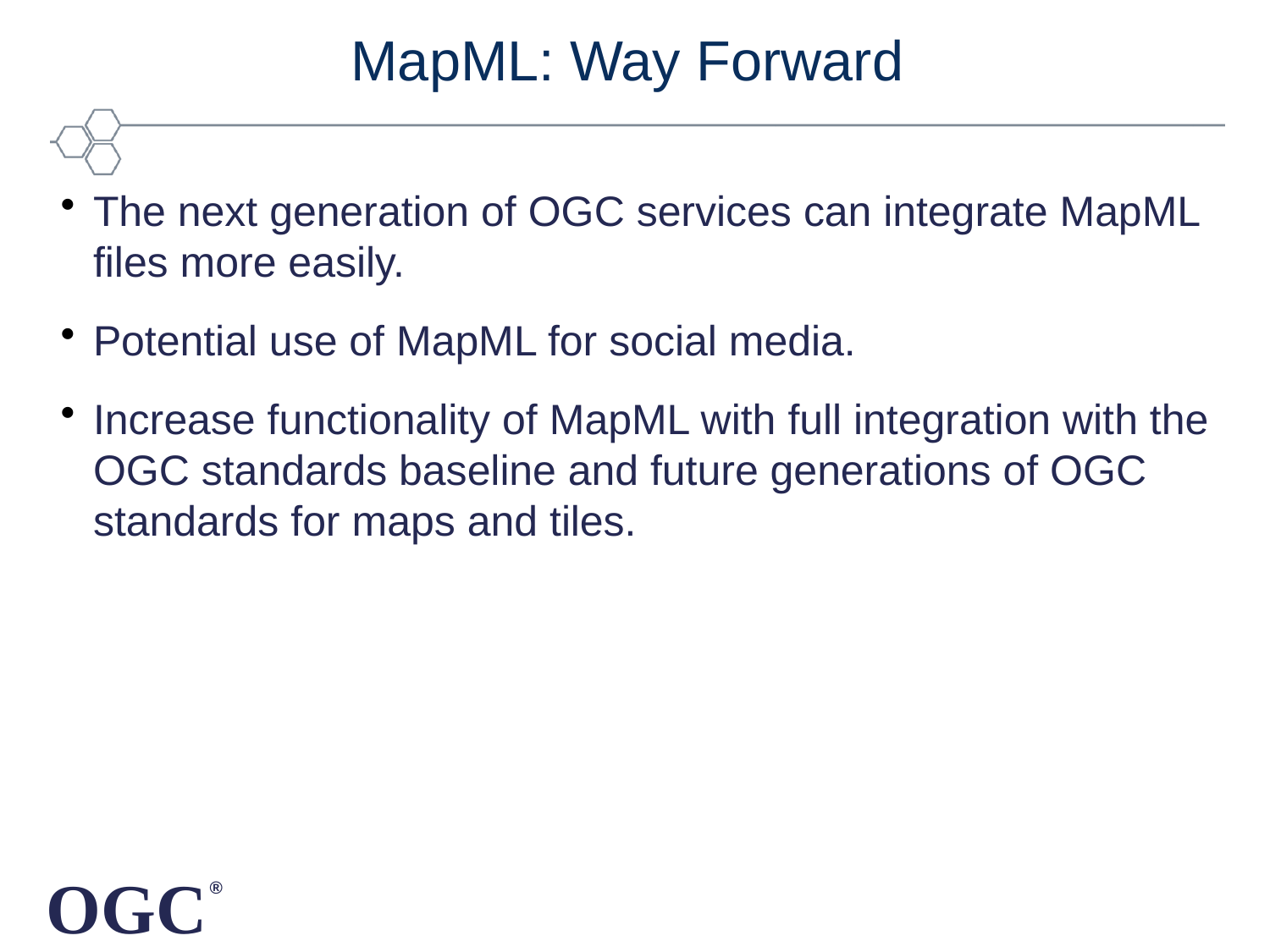

# MapML: Way Forward
The next generation of OGC services can integrate MapML files more easily.
Potential use of MapML for social media.
Increase functionality of MapML with full integration with the OGC standards baseline and future generations of OGC standards for maps and tiles.